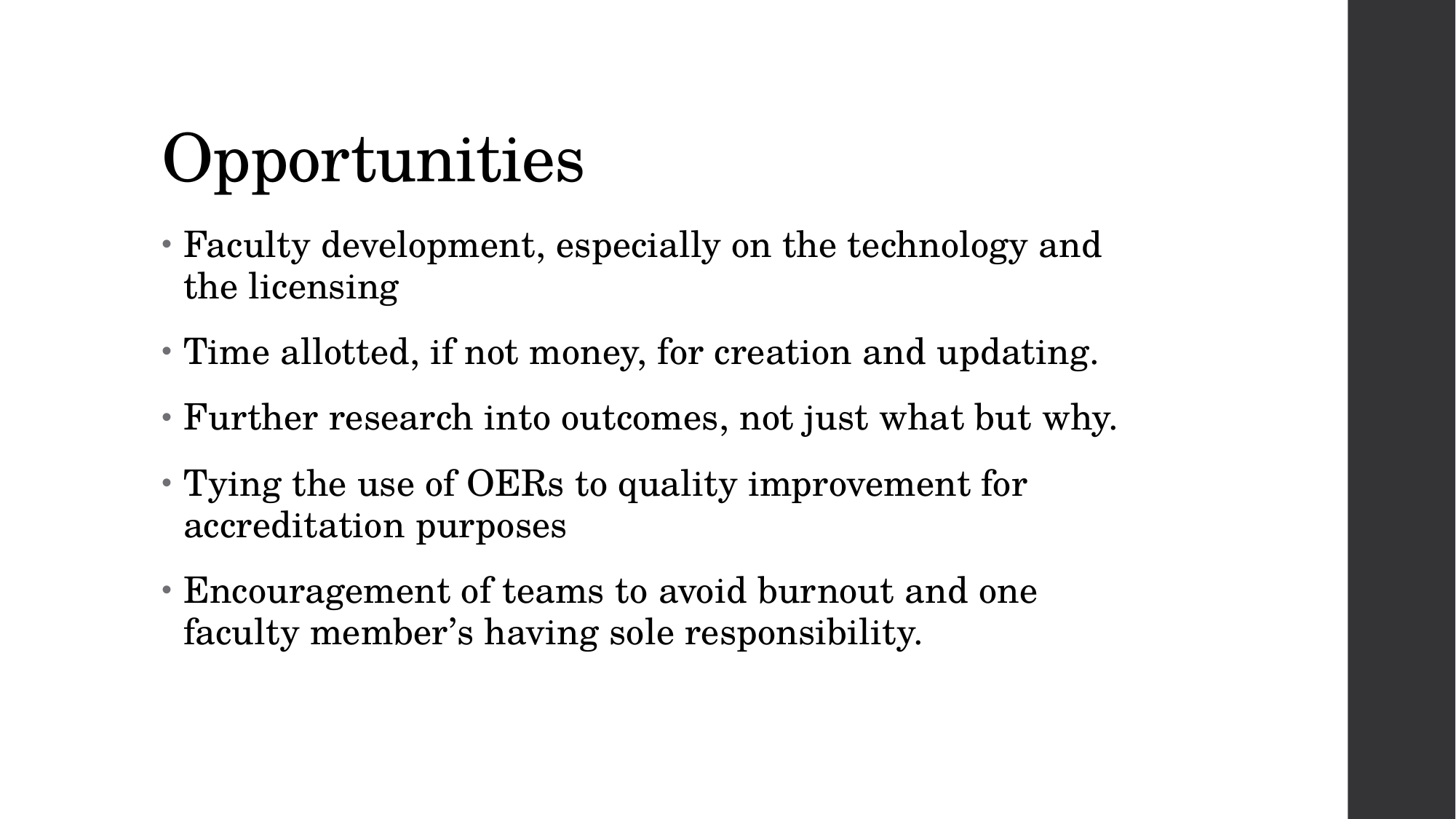

# Opportunities
Faculty development, especially on the technology and the licensing
Time allotted, if not money, for creation and updating.
Further research into outcomes, not just what but why.
Tying the use of OERs to quality improvement for accreditation purposes
Encouragement of teams to avoid burnout and one faculty member’s having sole responsibility.